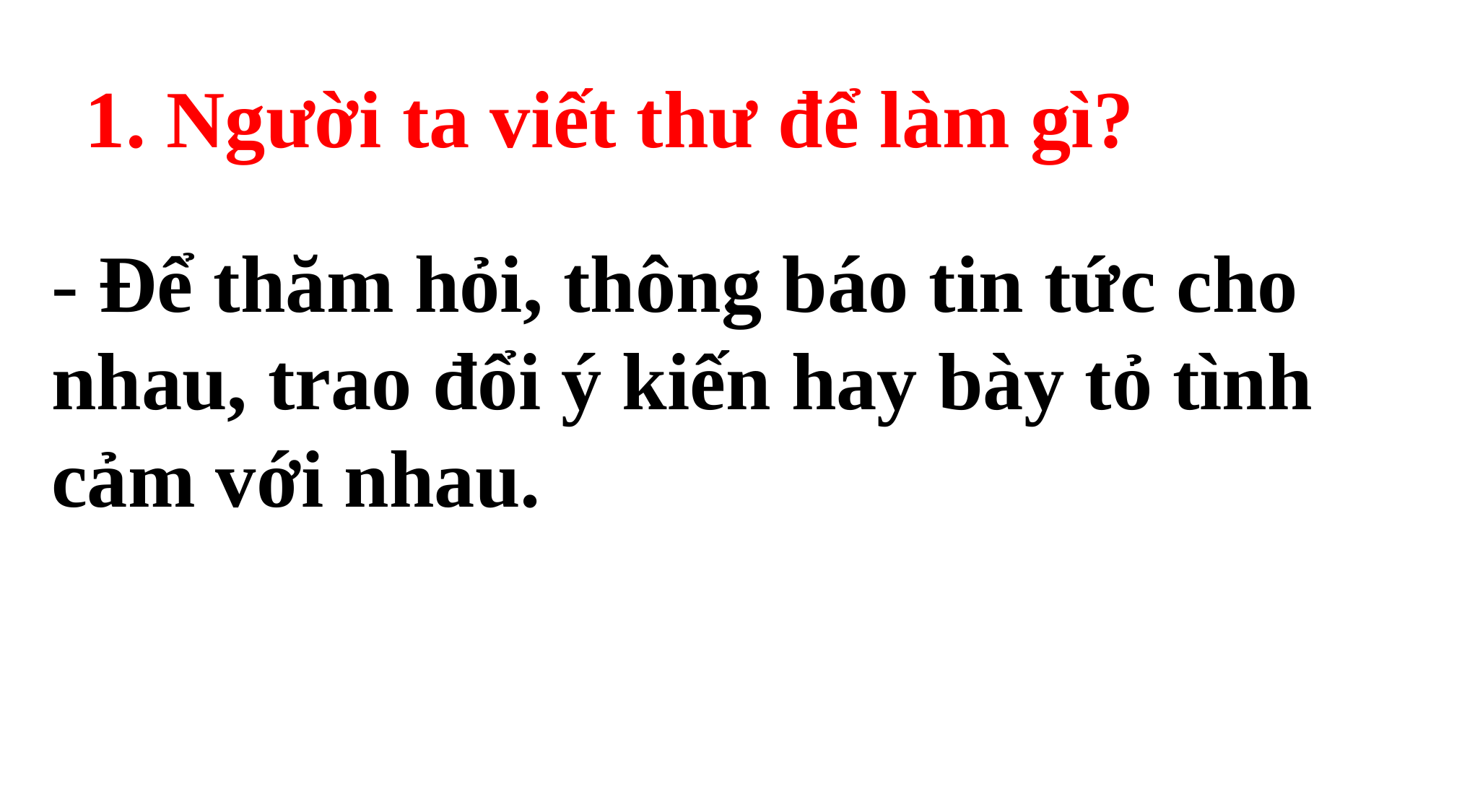

1. Người ta viết thư để làm gì?
- Để thăm hỏi, thông báo tin tức cho nhau, trao đổi ý kiến hay bày tỏ tình cảm với nhau.